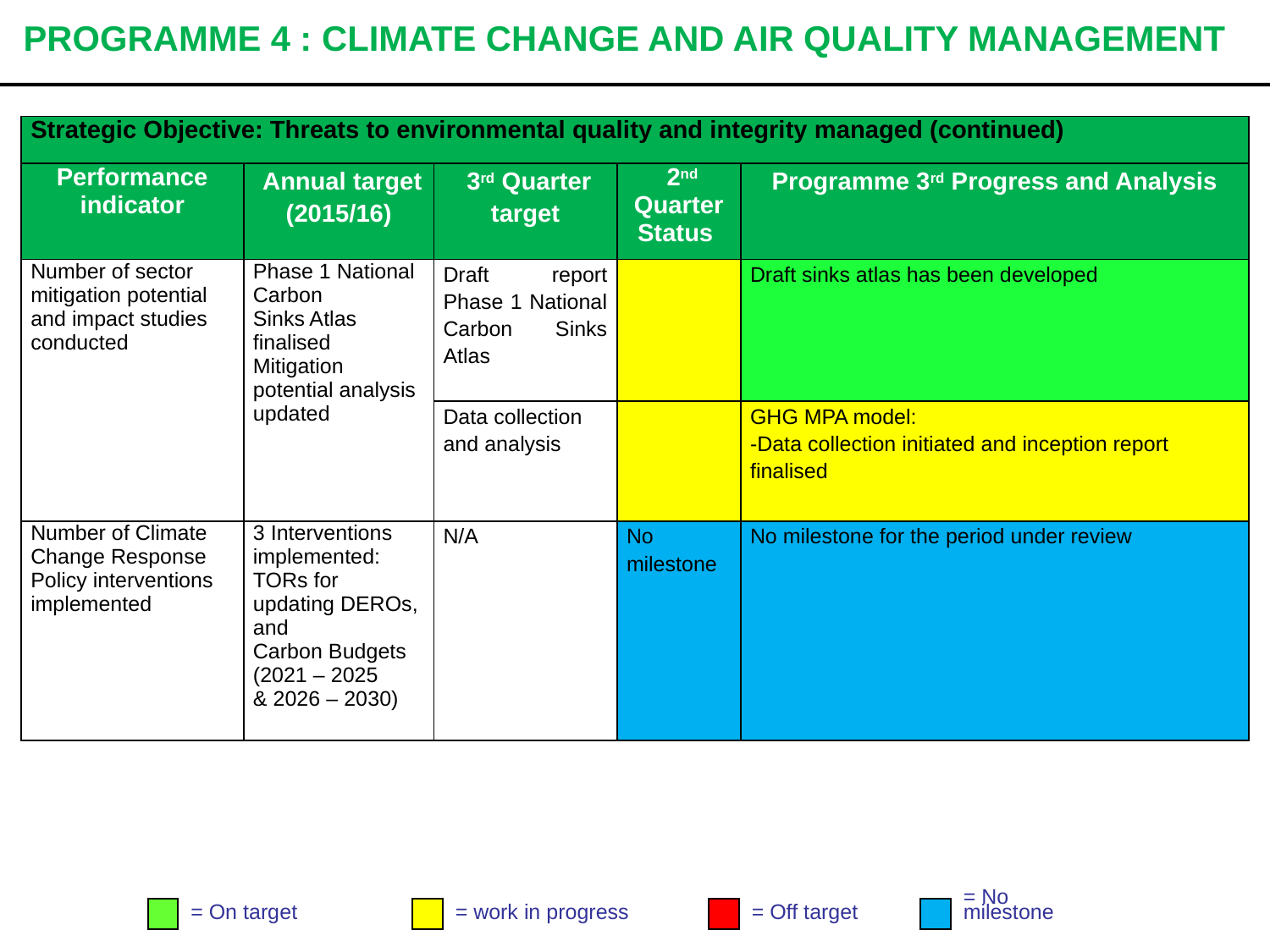

# PROGRAMME 4 : CLIMATE CHANGE AND AIR QUALITY MANAGEMENT

| Strategic Objective: Threats to environmental quality and integrity managed (continued) |  |  |  |  |
| --- | --- | --- | --- | --- |
| Performance indicator | Annual target (2015/16) | 3rd Quarter target | 2nd Quarter Status | Programme 3rd Progress and Analysis |
| Number of sector mitigation potential and impact studies conducted | Phase 1 National Carbon Sinks Atlas finalised Mitigation potential analysis updated | Draft report Phase 1 National Carbon Sinks Atlas |  | Draft sinks atlas has been developed |
|  |  | Data collection and analysis |  | GHG MPA model: -Data collection initiated and inception report finalised |
| Number of Climate Change Response Policy interventions implemented | 3 Interventions implemented: TORs for updating DEROs, and Carbon Budgets (2021 – 2025 & 2026 – 2030) | N/A | No milestone | No milestone for the period under review |
= On target
= work in progress
= Off target

= No
milestone